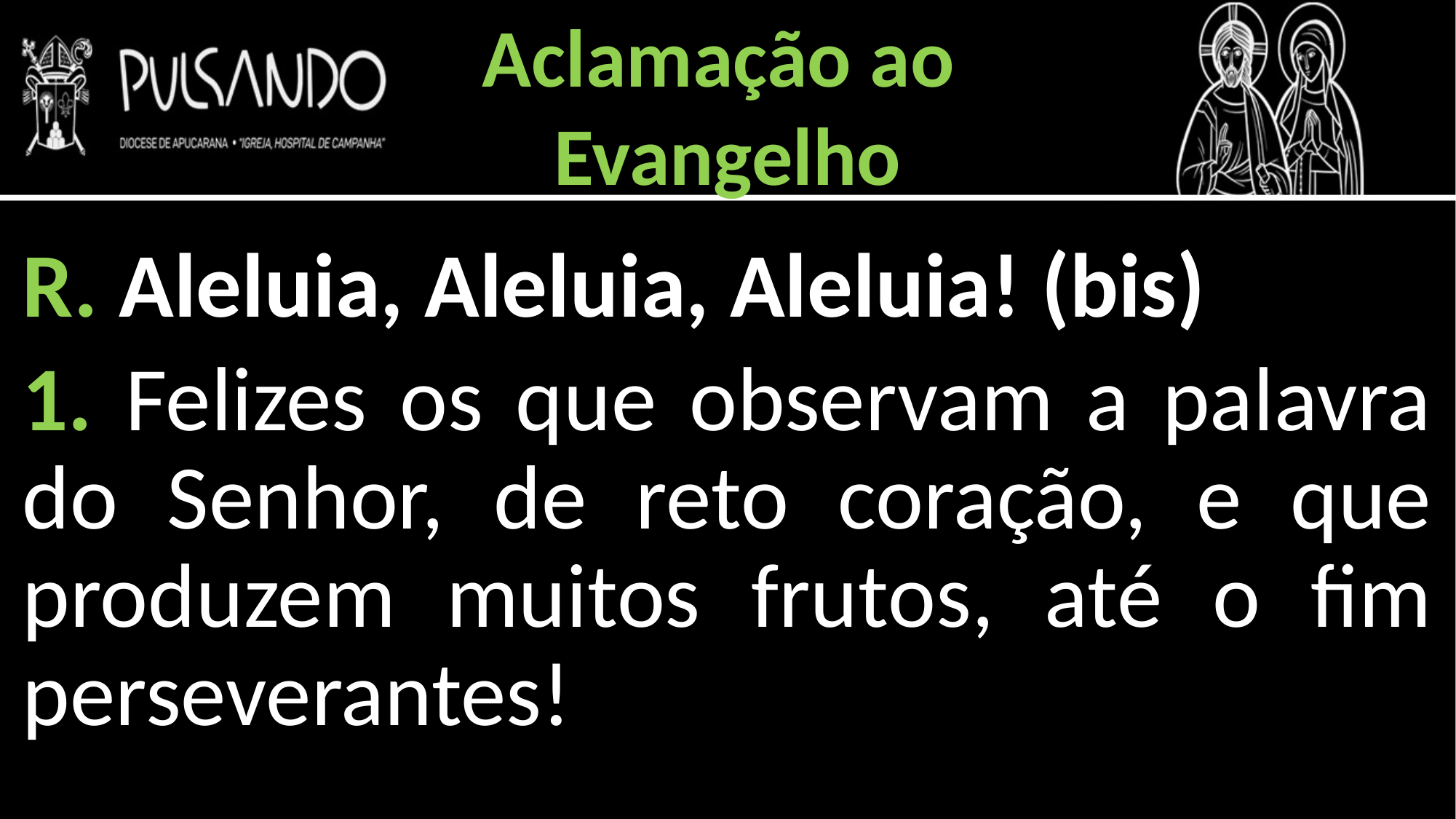

Aclamação ao
Evangelho
R. Aleluia, Aleluia, Aleluia! (bis)
1. Felizes os que observam a palavra do Senhor, de reto coração, e que produzem muitos frutos, até o fim perseverantes!